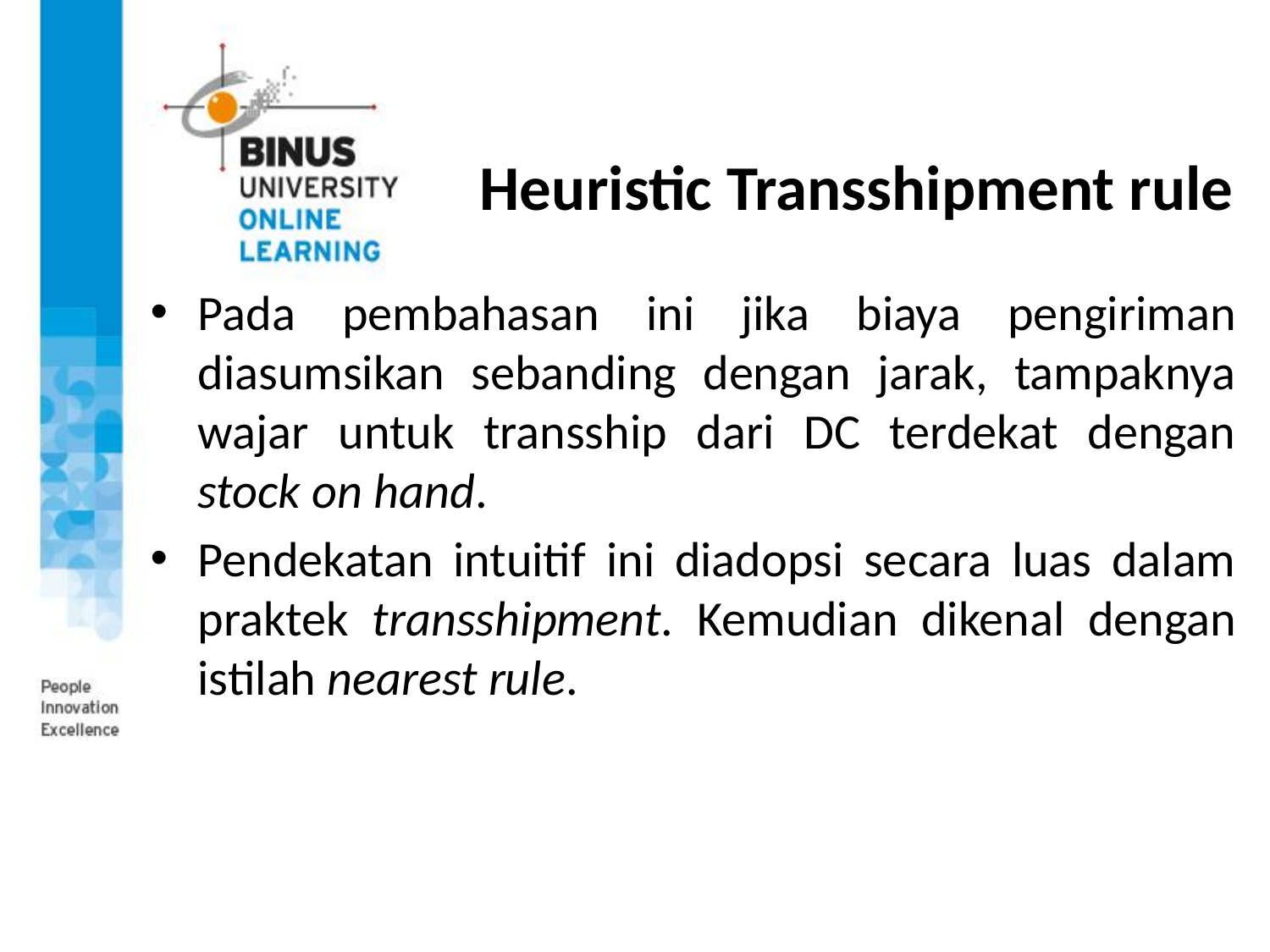

# Heuristic Transshipment rule
Pada pembahasan ini jika biaya pengiriman diasumsikan sebanding dengan jarak, tampaknya wajar untuk transship dari DC terdekat dengan stock on hand.
Pendekatan intuitif ini diadopsi secara luas dalam praktek transshipment. Kemudian dikenal dengan istilah nearest rule.